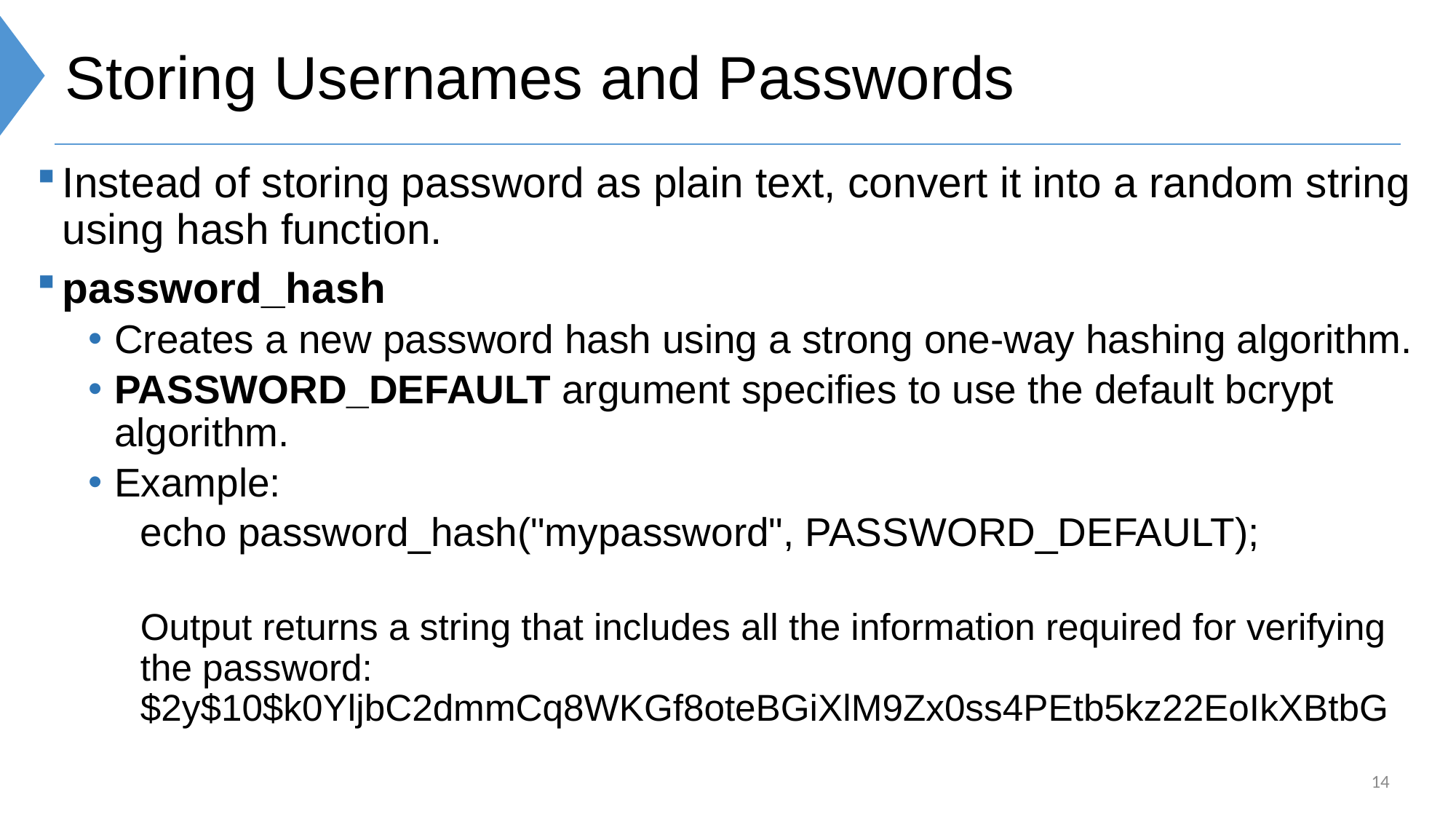

# Storing Usernames and Passwords
Instead of storing password as plain text, convert it into a random string using hash function.
password_hash
Creates a new password hash using a strong one-way hashing algorithm.
PASSWORD_DEFAULT argument specifies to use the default bcrypt algorithm.
Example:
echo password_hash("mypassword", PASSWORD_DEFAULT);

Output returns a string that includes all the information required for verifying the password: $2y$10$k0YljbC2dmmCq8WKGf8oteBGiXlM9Zx0ss4PEtb5kz22EoIkXBtbG
14